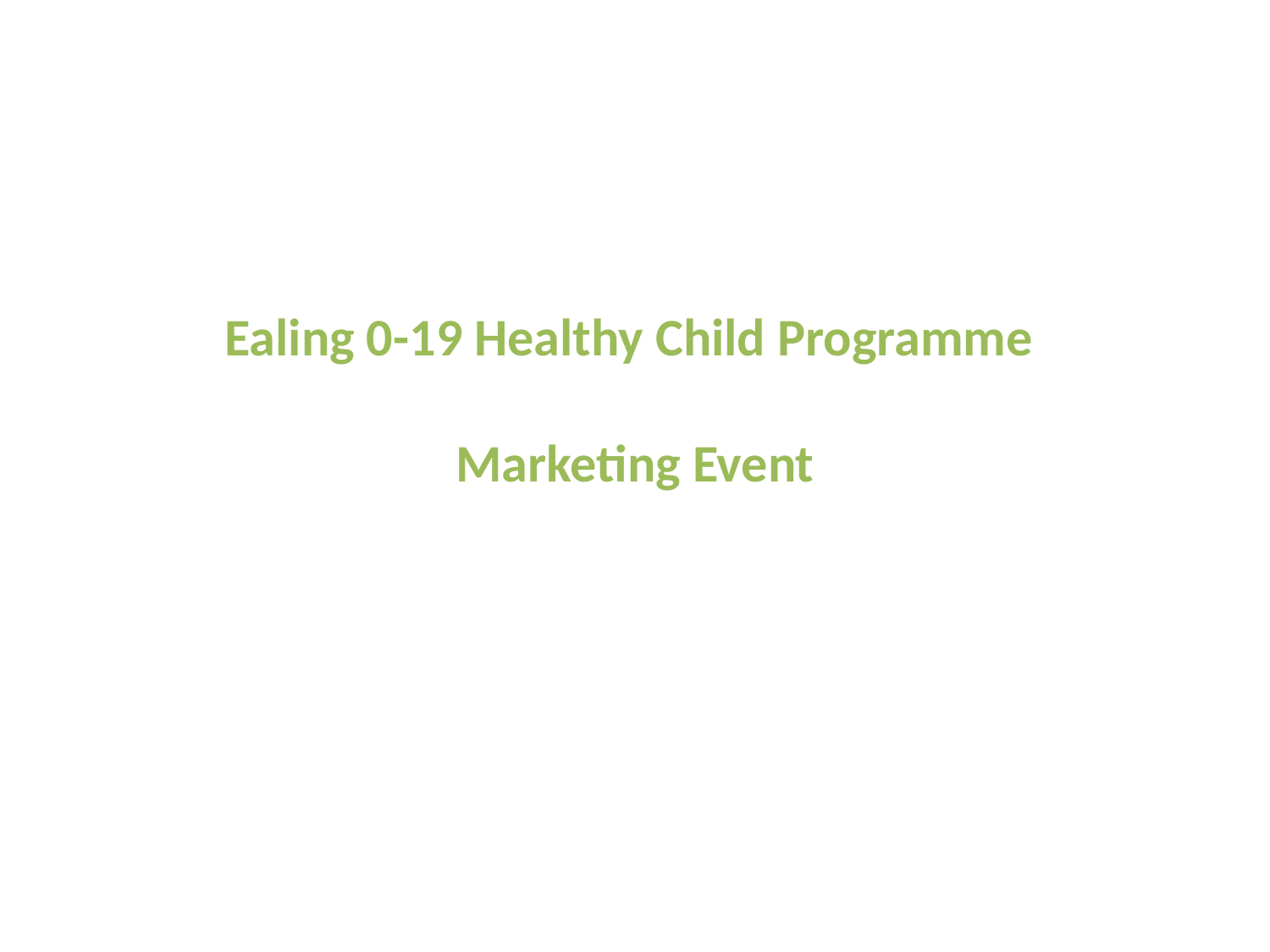

# Ealing 0-19 Healthy Child Programme Marketing Event